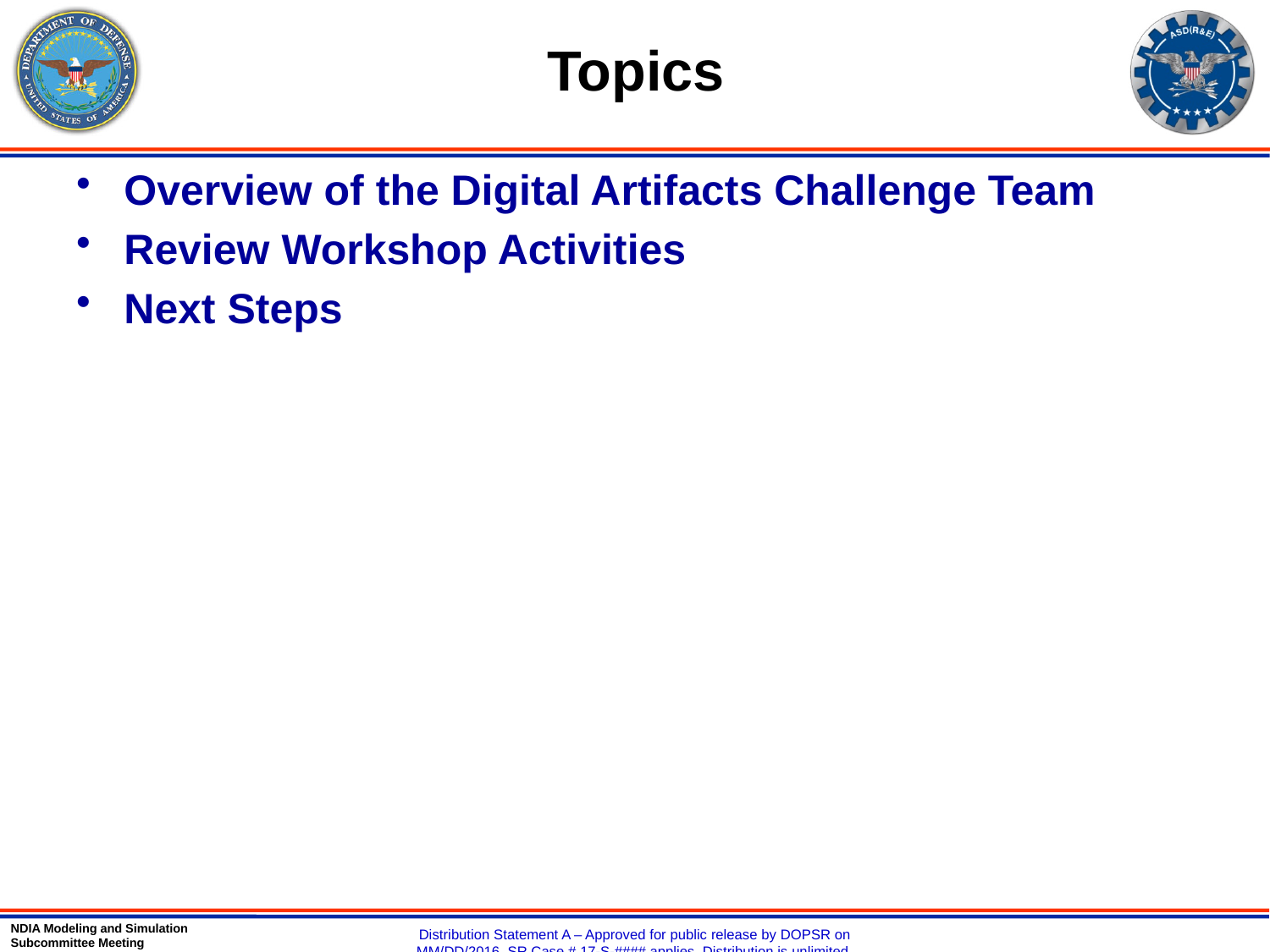

# Topics
Overview of the Digital Artifacts Challenge Team
Review Workshop Activities
Next Steps